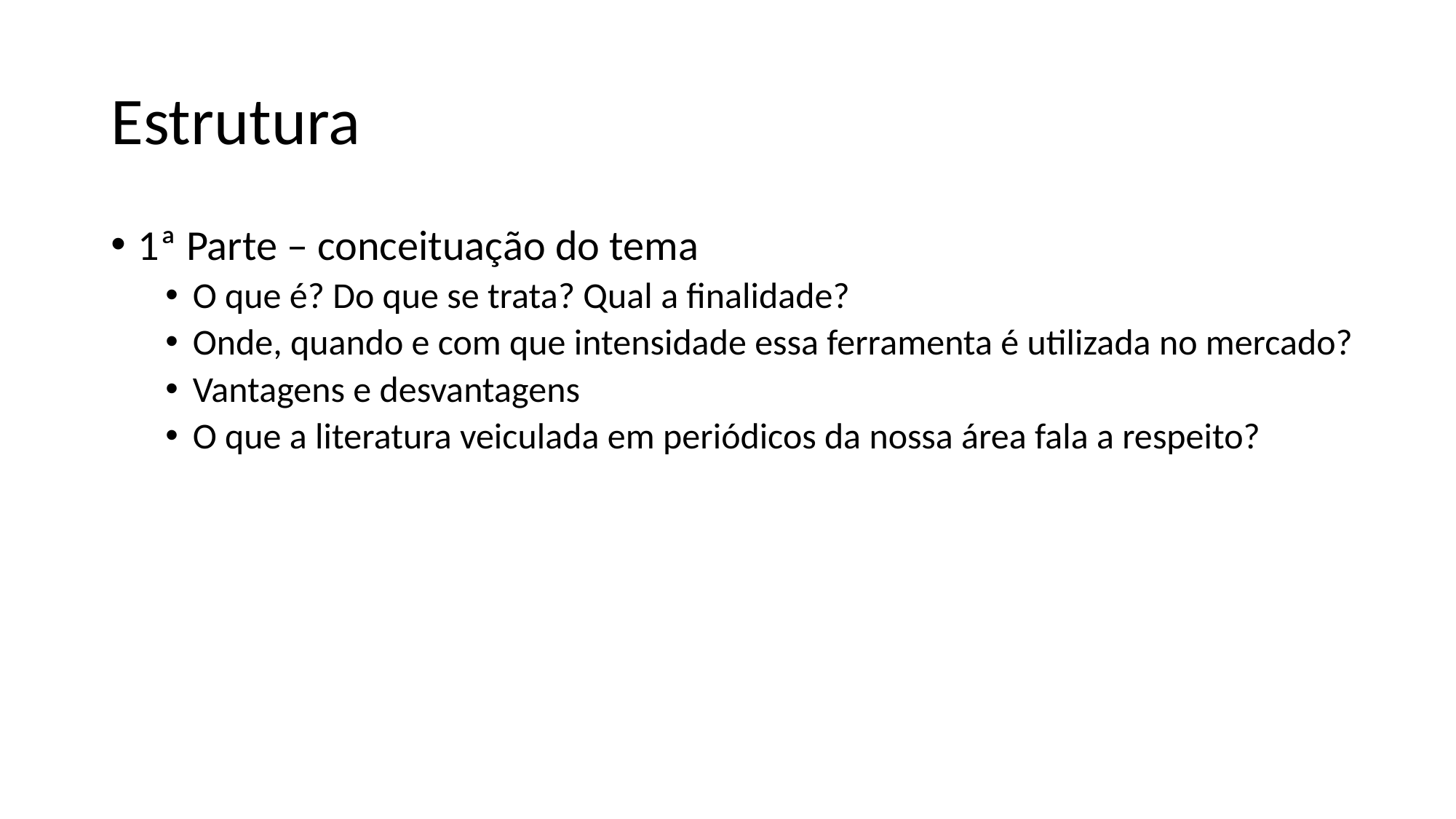

# Estrutura
1ª Parte – conceituação do tema
O que é? Do que se trata? Qual a finalidade?
Onde, quando e com que intensidade essa ferramenta é utilizada no mercado?
Vantagens e desvantagens
O que a literatura veiculada em periódicos da nossa área fala a respeito?